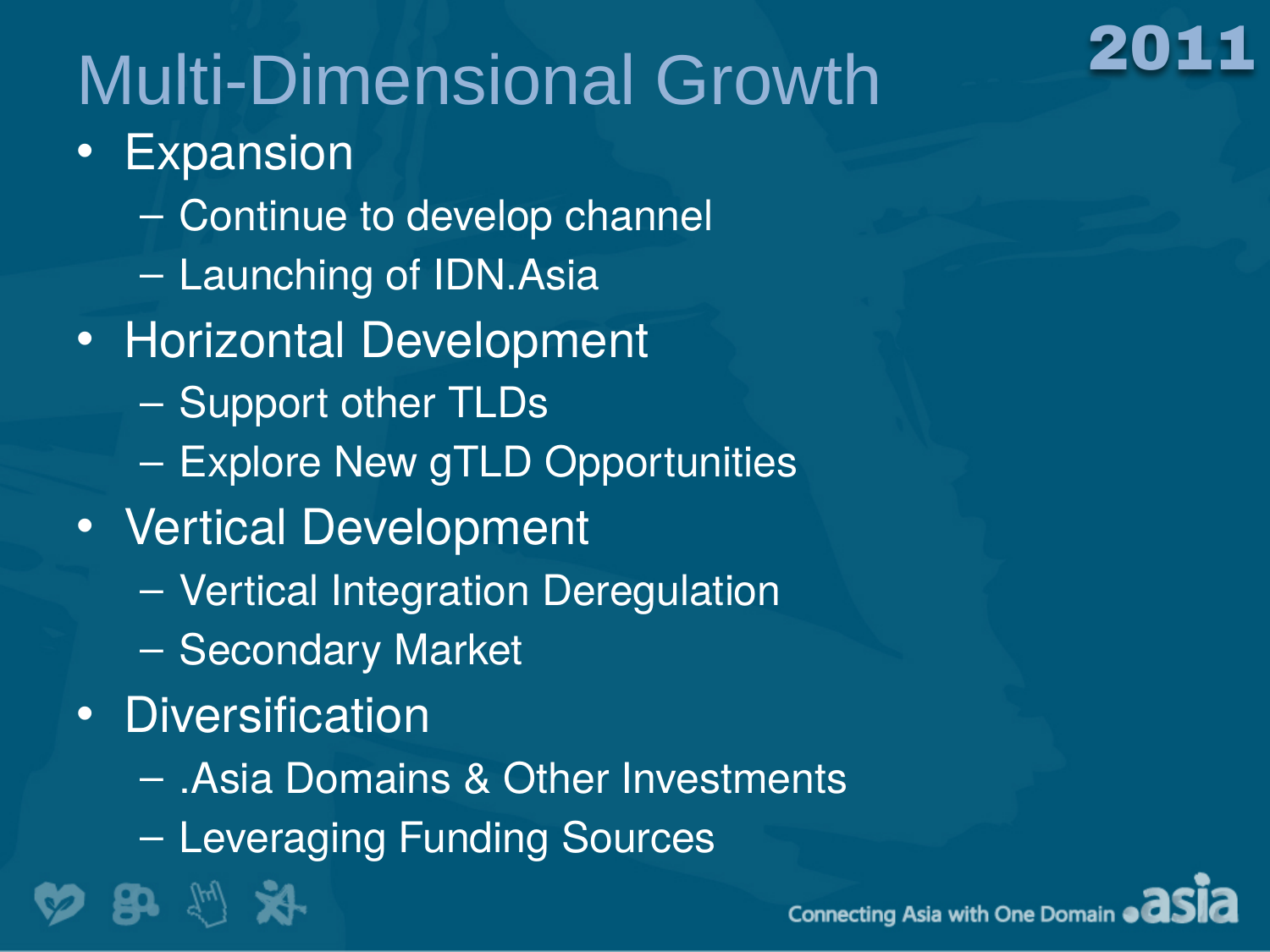

2011
# Multi-Dimensional Growth
Expansion
Continue to develop channel
Launching of IDN.Asia
Horizontal Development
Support other TLDs
Explore New gTLD Opportunities
Vertical Development
Vertical Integration Deregulation
Secondary Market
Diversification
.Asia Domains & Other Investments
Leveraging Funding Sources